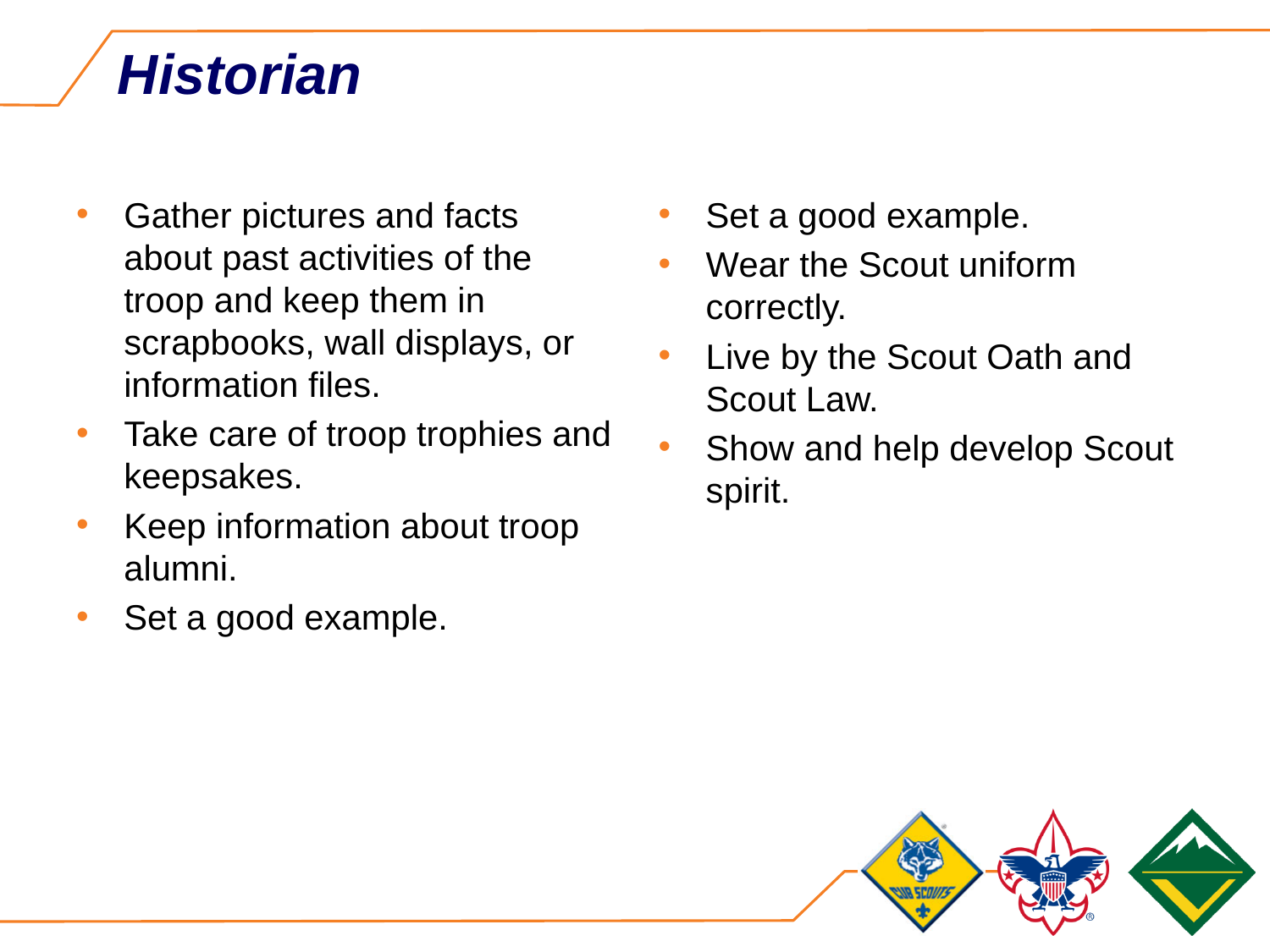

# Historian
Gather pictures and facts about past activities of the troop and keep them in scrapbooks, wall displays, or information files.
Take care of troop trophies and keepsakes.
Keep information about troop alumni.
Set a good example.
Set a good example.
Wear the Scout uniform correctly.
Live by the Scout Oath and Scout Law.
Show and help develop Scout spirit.